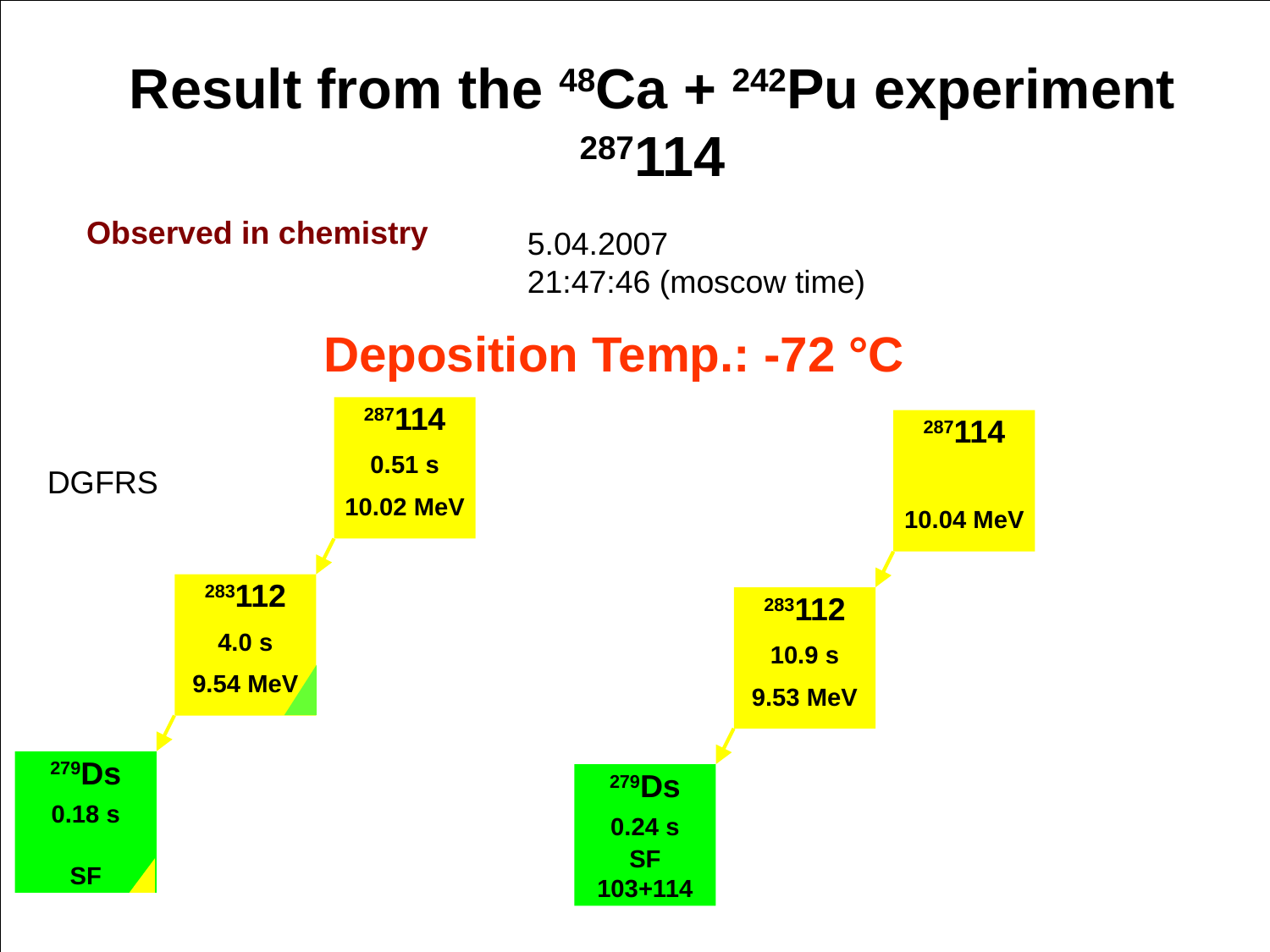

Laboratory for Radiochemistry and Environmental Chemistry
Result from the 48Ca + 242Pu experiment
287114
Observed in chemistry
5.04.2007
21:47:46 (moscow time)
Deposition Temp.: -72 °C
287114
0.51 s
10.02 MeV

283112
4.0 s
9.54 MeV

279Ds
0.18 s
SF

287114

10.04 MeV

283112
10.9 s
9.53 MeV

279Ds
0.24 s
SF
103+114
DGFRS